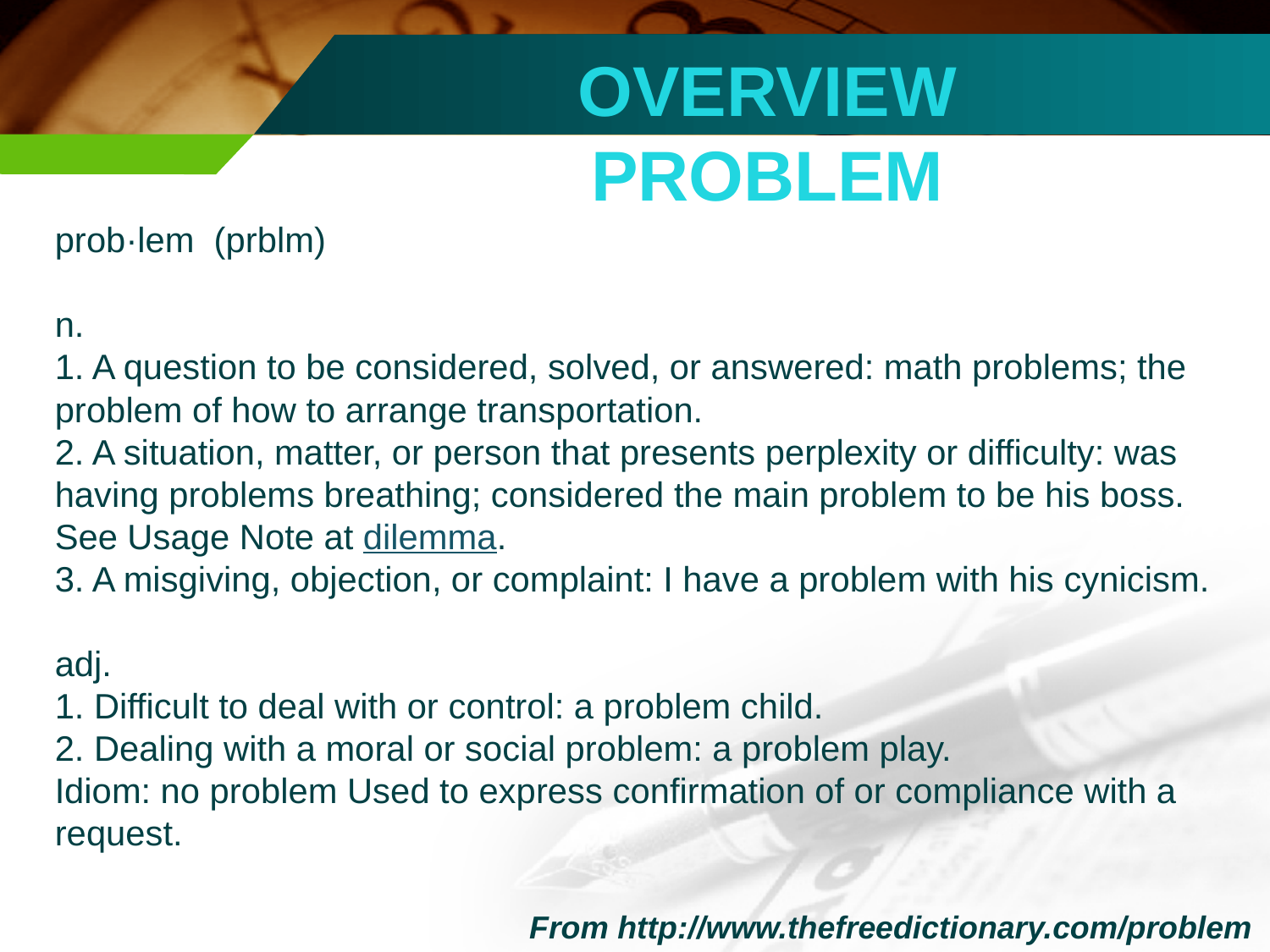

OVERVIEW
PROBLEM
prob·lem  (prblm)

n.
1. A question to be considered, solved, or answered: math problems; the problem of how to arrange transportation.
2. A situation, matter, or person that presents perplexity or difficulty: was having problems breathing; considered the main problem to be his boss. See Usage Note at dilemma.
3. A misgiving, objection, or complaint: I have a problem with his cynicism.

adj.
1. Difficult to deal with or control: a problem child.
2. Dealing with a moral or social problem: a problem play.
Idiom: no problem Used to express confirmation of or compliance with a request.

From http://www.thefreedictionary.com/problem